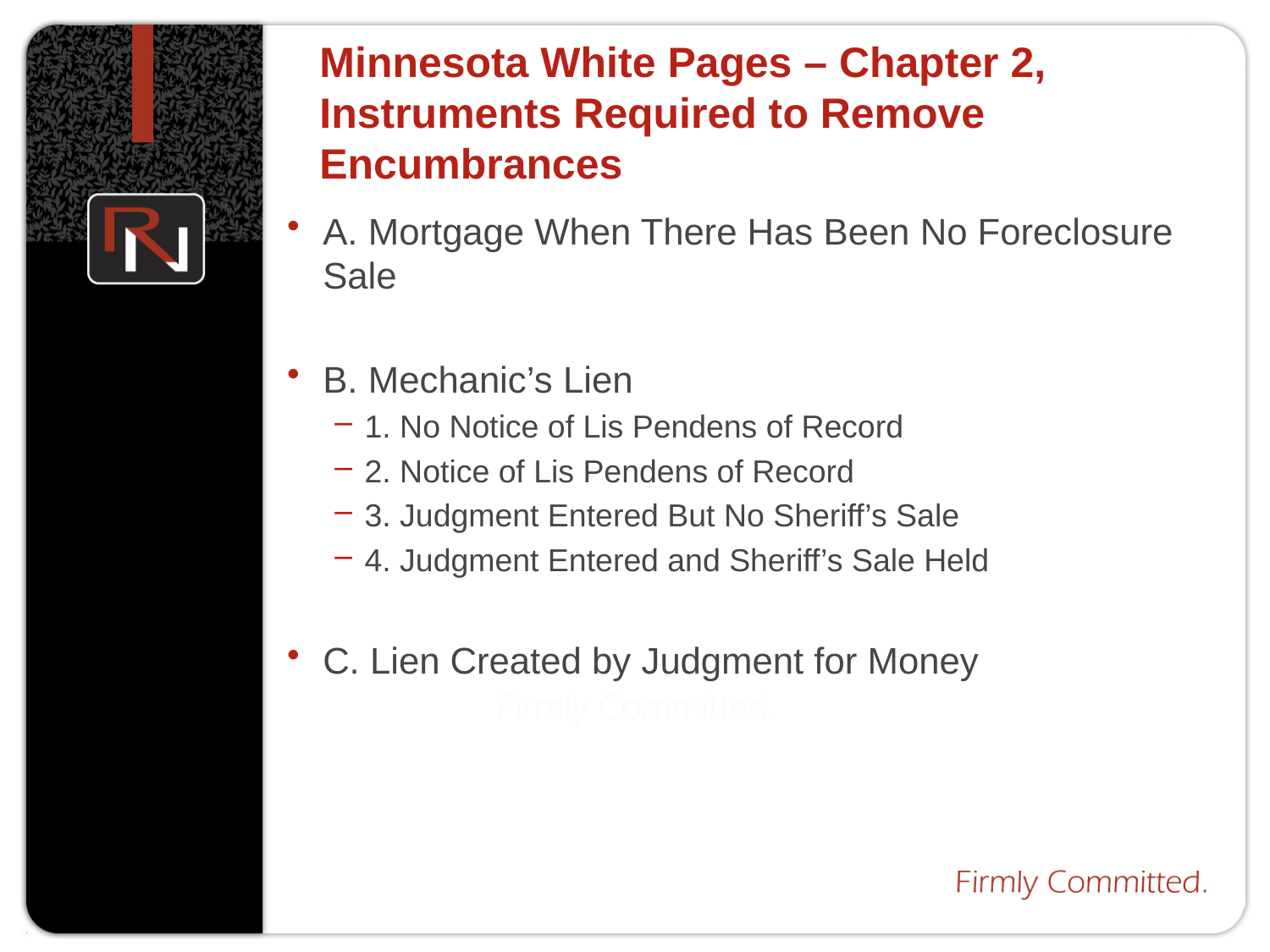

# Minnesota White Pages – Chapter 2, Instruments Required to Remove Encumbrances
A. Mortgage When There Has Been No Foreclosure Sale

B. Mechanic’s Lien
1. No Notice of Lis Pendens of Record
2. Notice of Lis Pendens of Record
3. Judgment Entered But No Sheriff’s Sale
4. Judgment Entered and Sheriff’s Sale Held

C. Lien Created by Judgment for Money